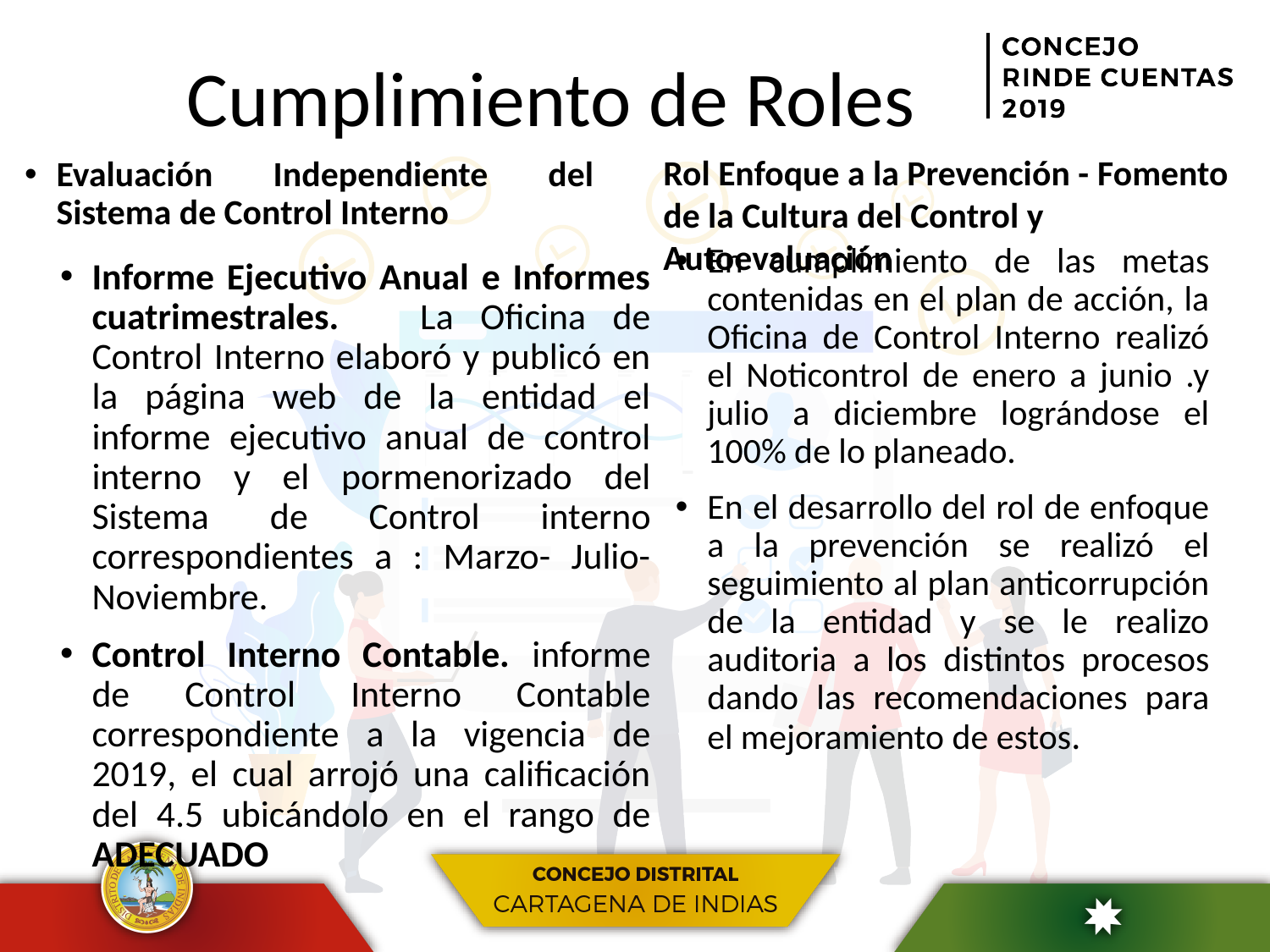

# Cumplimiento de Roles
Rol Enfoque a la Prevención - Fomento de la Cultura del Control y Autoevaluación
Evaluación Independiente del Sistema de Control Interno
En cumplimiento de las metas contenidas en el plan de acción, la Oficina de Control Interno realizó el Noticontrol de enero a junio .y julio a diciembre lográndose el 100% de lo planeado.
En el desarrollo del rol de enfoque a la prevención se realizó el seguimiento al plan anticorrupción de la entidad y se le realizo auditoria a los distintos procesos dando las recomendaciones para el mejoramiento de estos.
Informe Ejecutivo Anual e Informes cuatrimestrales.   La Oficina de Control Interno elaboró y publicó en la página web de la entidad el informe ejecutivo anual de control interno y el pormenorizado del Sistema de Control interno correspondientes a : Marzo- Julio- Noviembre.
Control Interno Contable. informe de Control Interno Contable correspondiente a la vigencia de 2019, el cual arrojó una calificación del 4.5 ubicándolo en el rango de ADECUADO